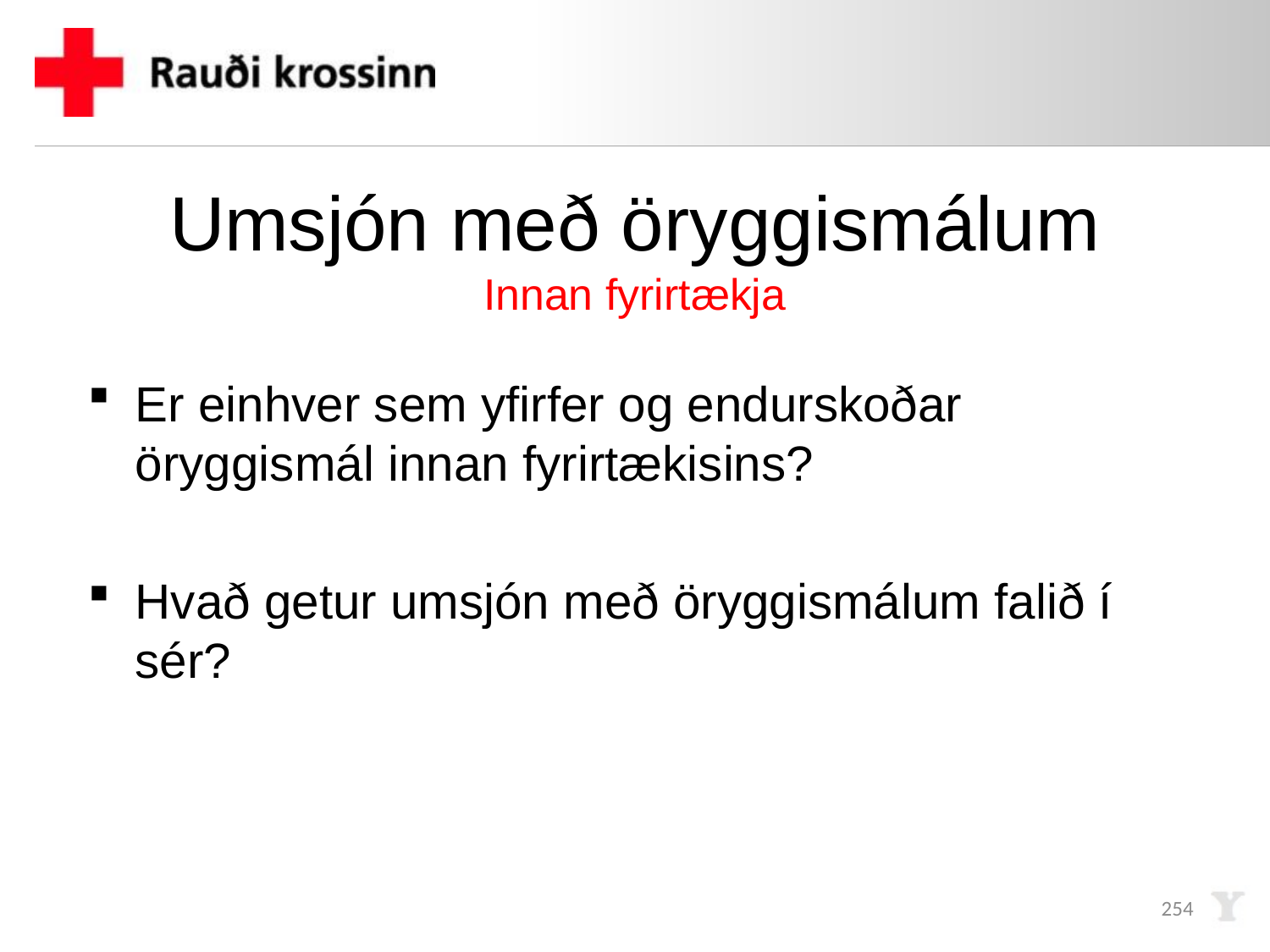

# Umsjón með öryggismálum Innan fyrirtækja
Er einhver sem yfirfer og endurskoðar öryggismál innan fyrirtækisins?

Hvað getur umsjón með öryggismálum falið í sér?
254